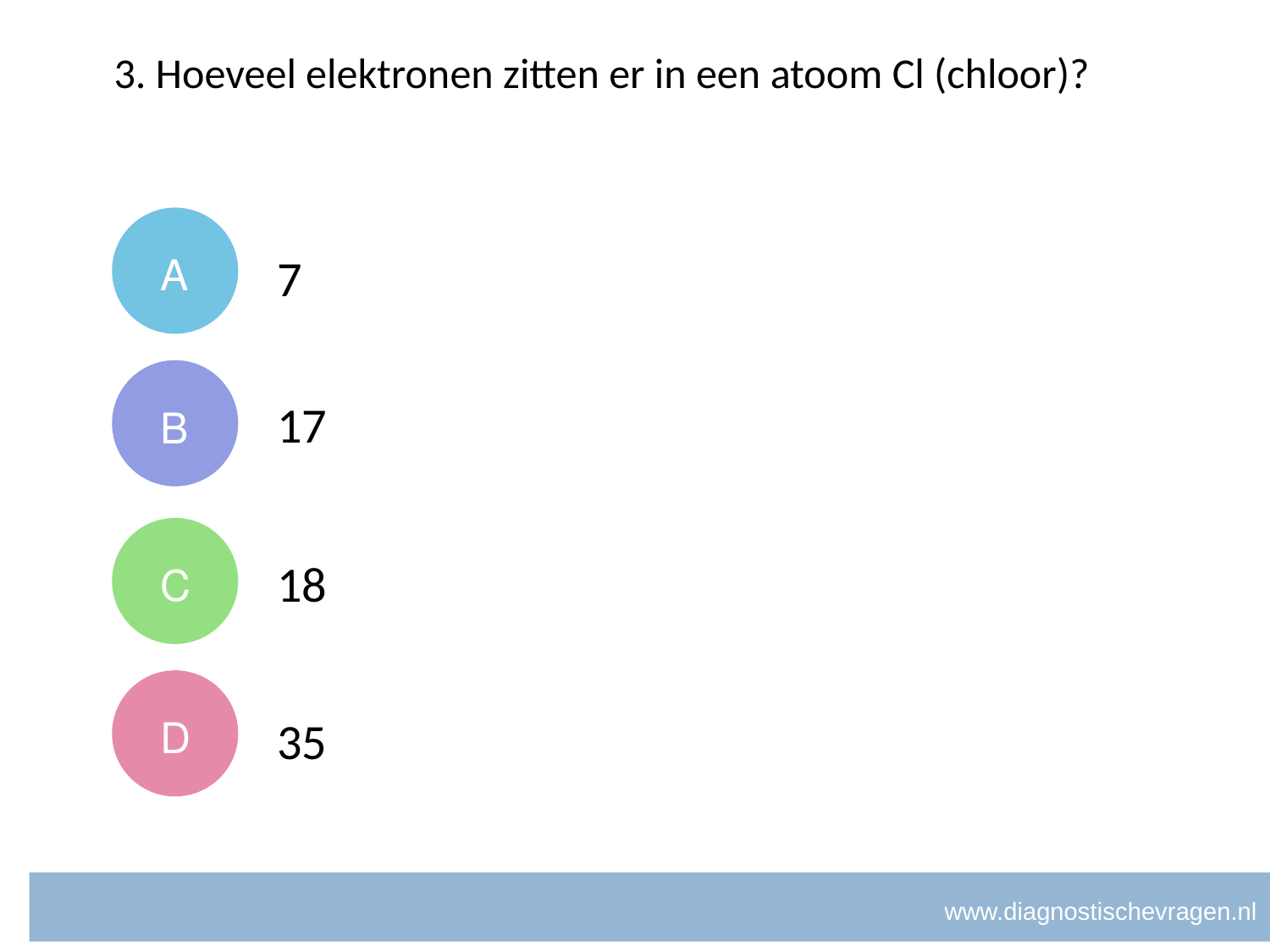

# 3. Hoeveel elektronen zitten er in een atoom Cl (chloor)?

A
7

B
17

C
18

D
35

www.diagnostischevragen.nl